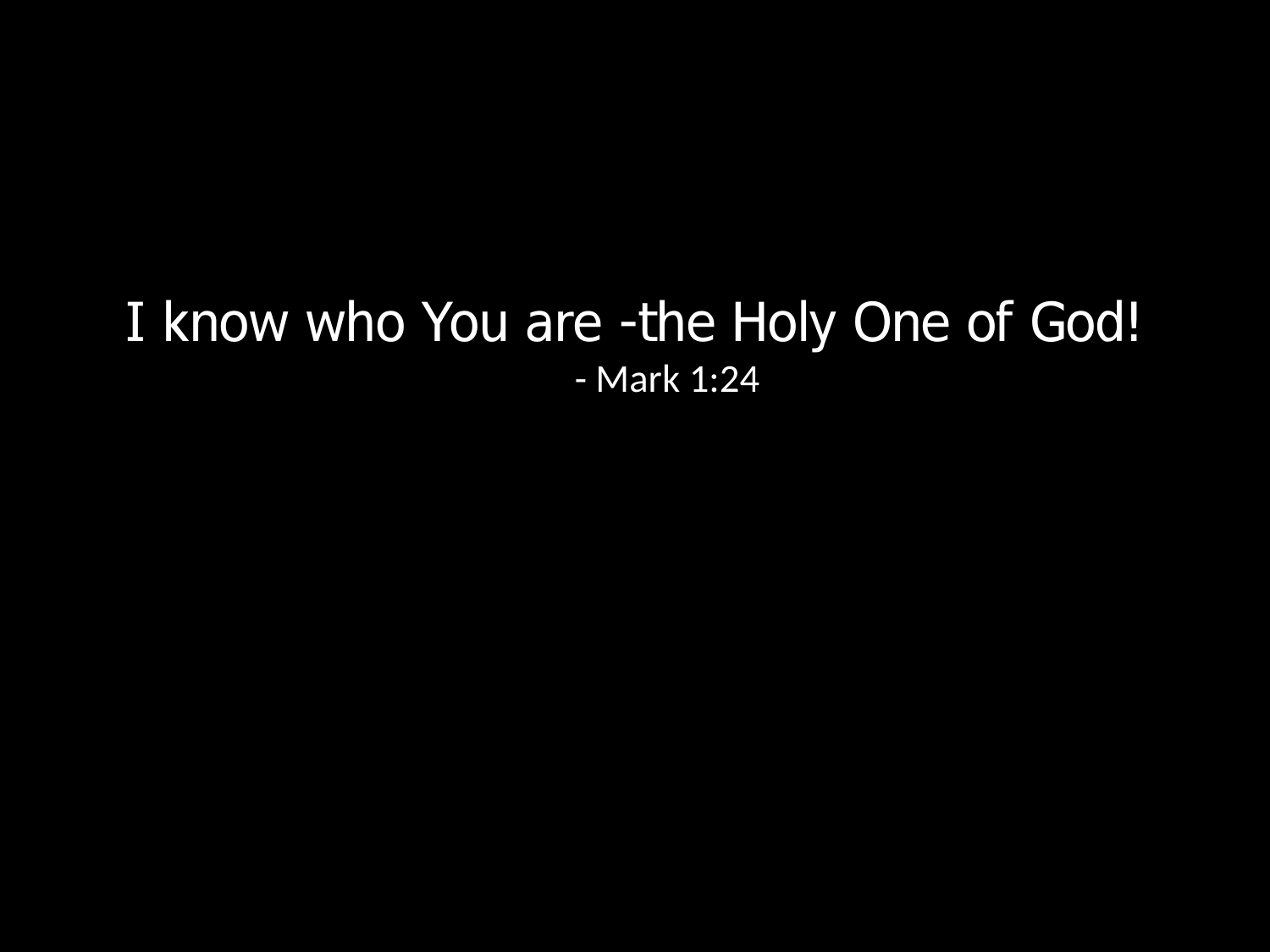

# I know who You are -the Holy One of God! - Mark 1:24